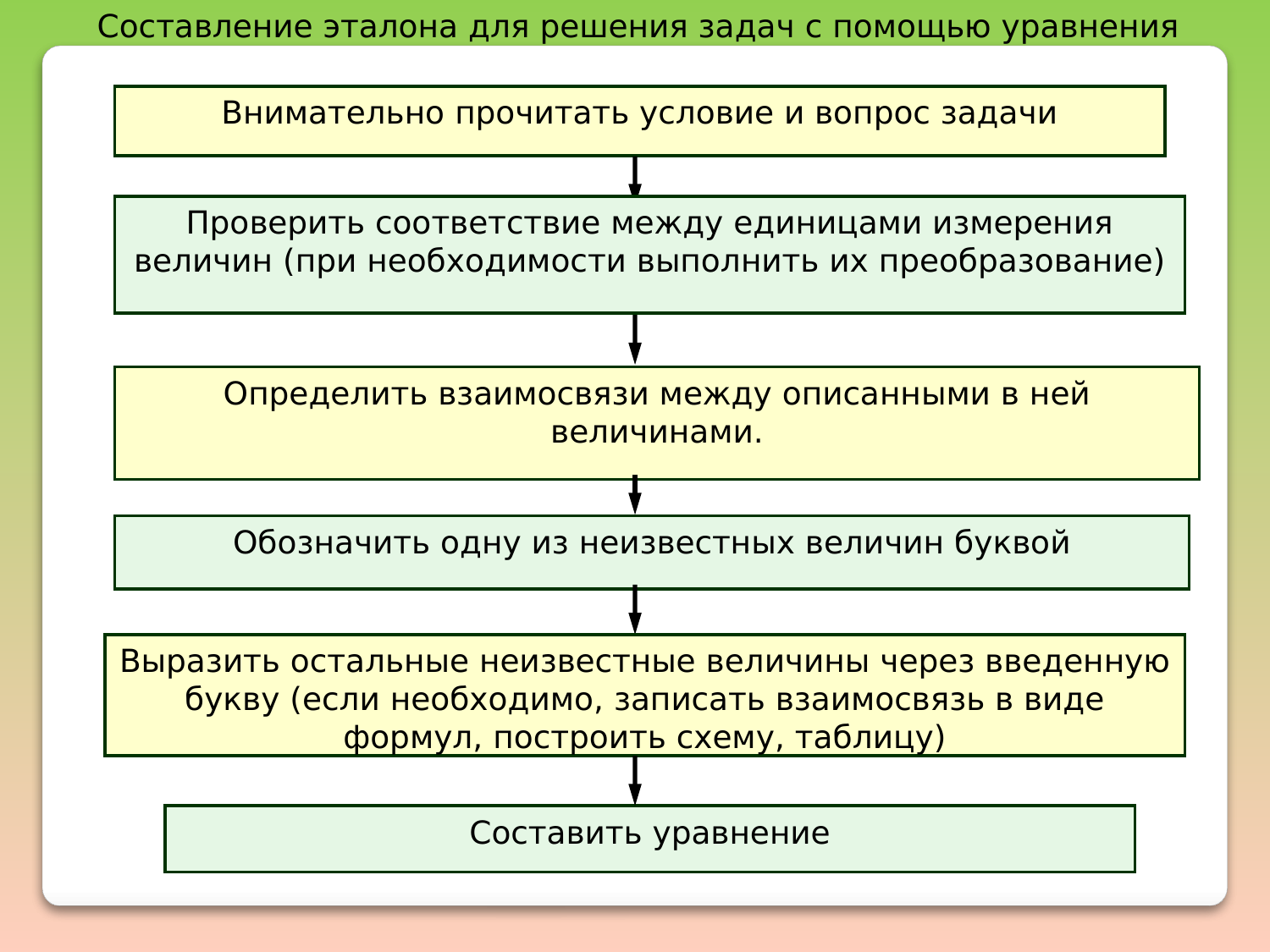

Составление эталона для решения задач с помощью уравнения
Внимательно прочитать условие и вопрос задачи

Проверить соответствие между единицами измерения величин (при необходимости выполнить их преобразование)

Определить взаимосвязи между описанными в ней величинами.

Обозначить одну из неизвестных величин буквой

Выразить остальные неизвестные величины через введенную букву (если необходимо, записать взаимосвязь в виде формул, построить схему, таблицу)

Составить уравнение